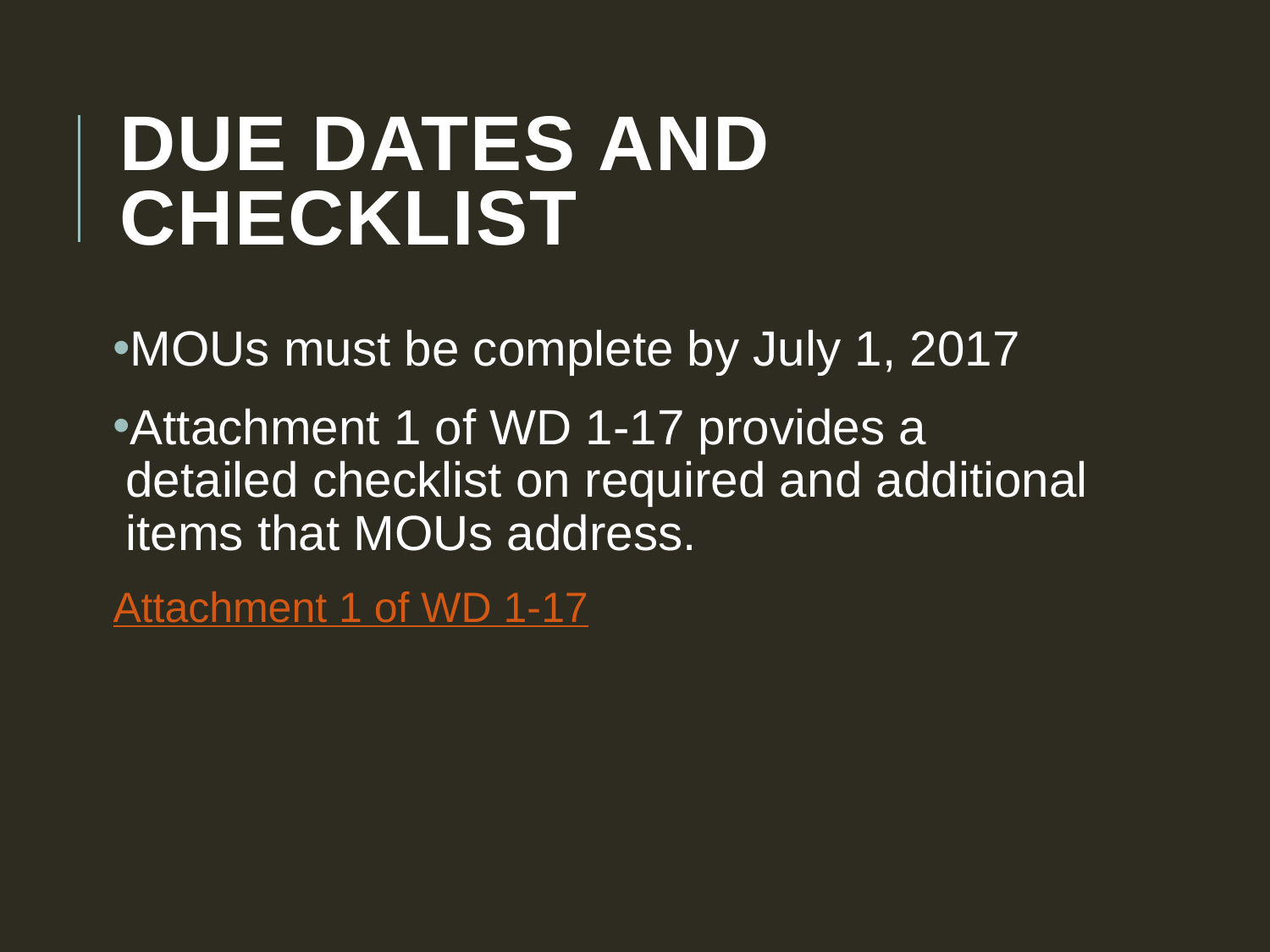

# Due Dates and Checklist
MOUs must be complete by July 1, 2017
Attachment 1 of WD 1-17 provides a detailed checklist on required and additional items that MOUs address.
Attachment 1 of WD 1-17